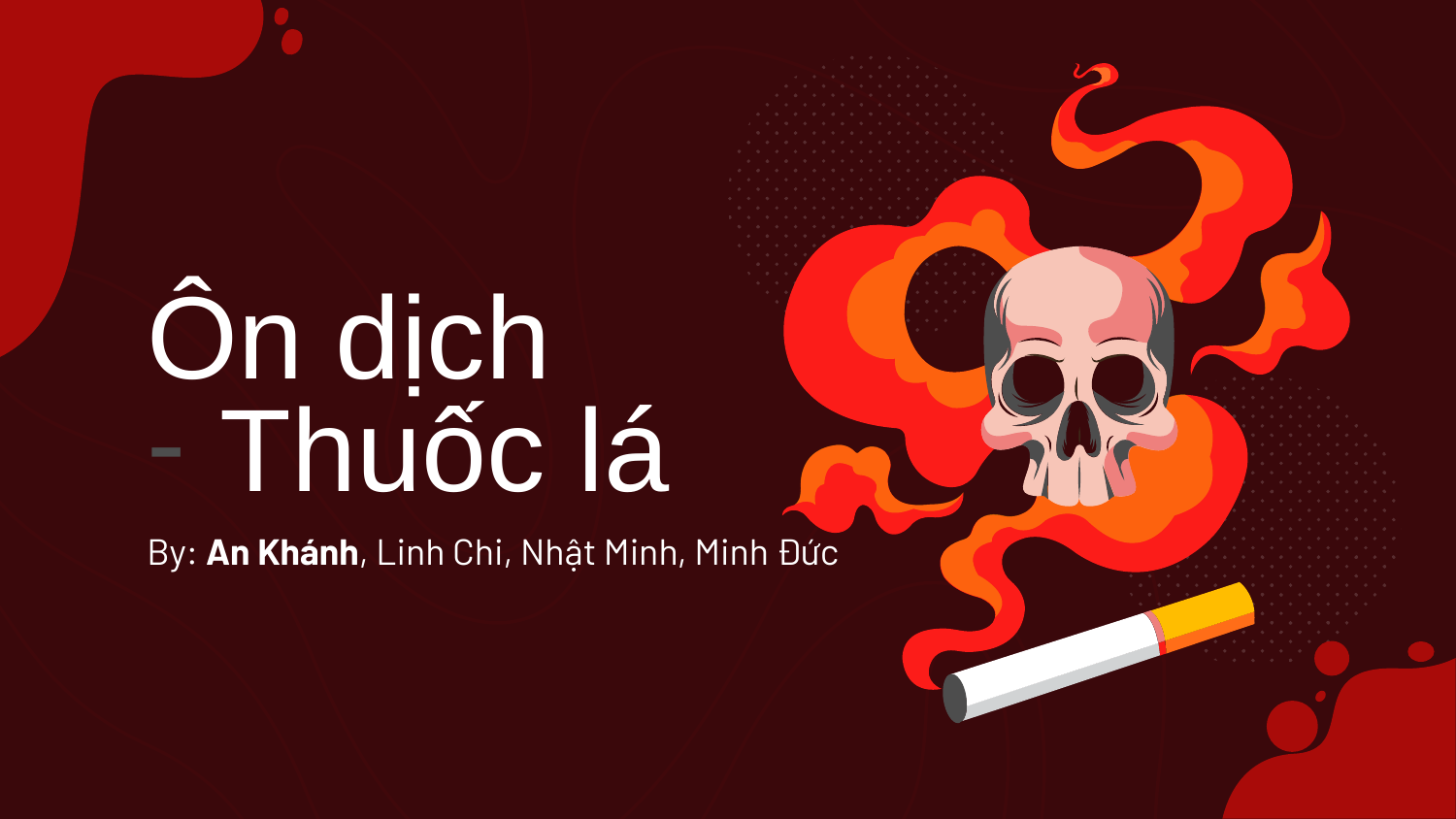

# Ôn dịch
Thuốc lá
By: An Khánh, Linh Chi, Nhật Minh, Minh Đức